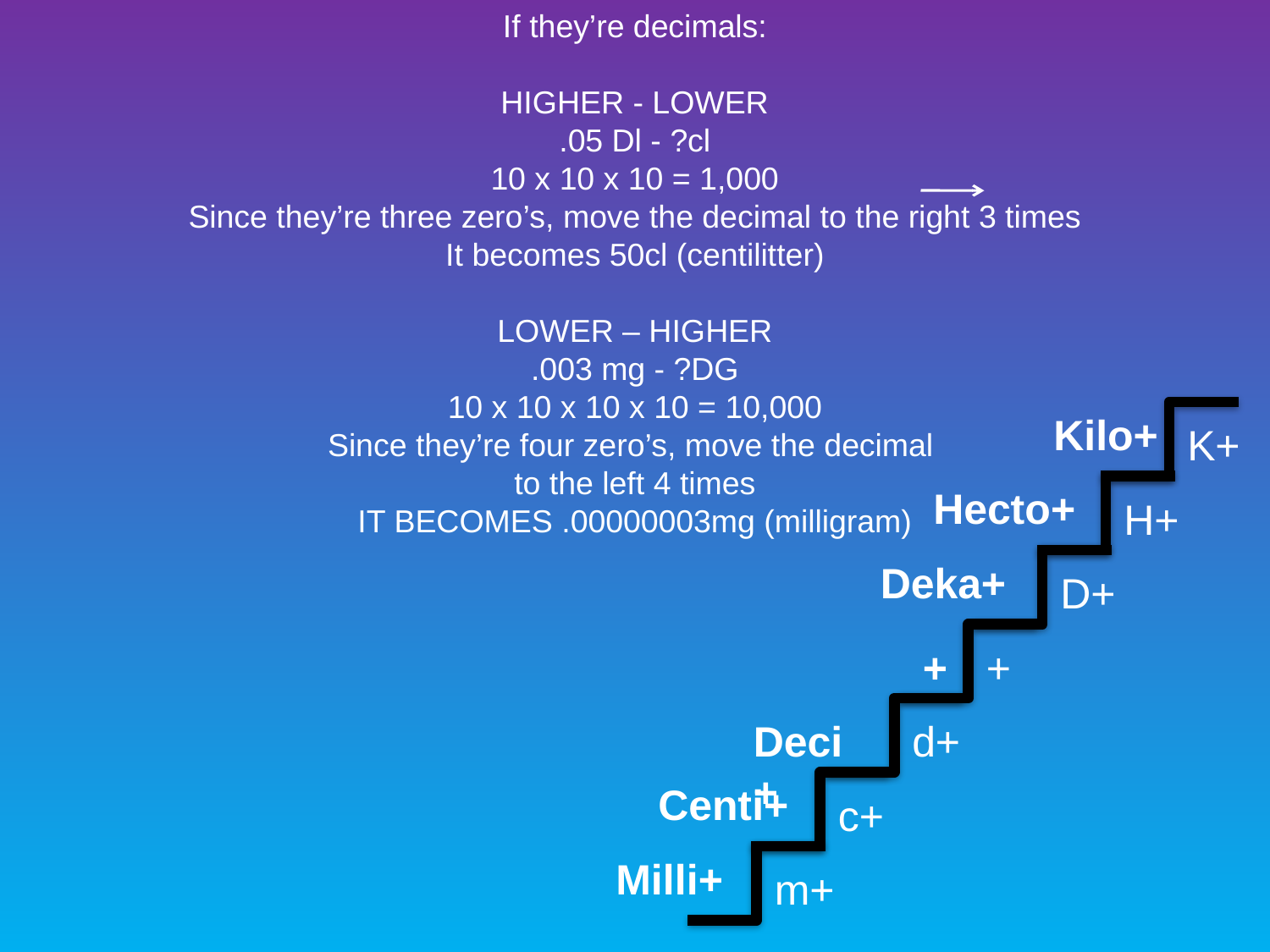

If they’re decimals:

HIGHER - LOWER
.05 Dl - ?cl
10 x 10 x 10 = 1,000
Since they’re three zero’s, move the decimal to the right 3 times
It becomes 50cl (centilitter)

LOWER – HIGHER
.003 mg - ?DG
10 x 10 x 10 x 10 = 10,000
Since they’re four zero’s, move the decimal
to the left 4 times
IT BECOMES .00000003mg (milligram)

Kilo+
K+
Hecto+
H+
Deka+
D+
+
+
Deci+
d+
Centi+
c+
Milli+
m+